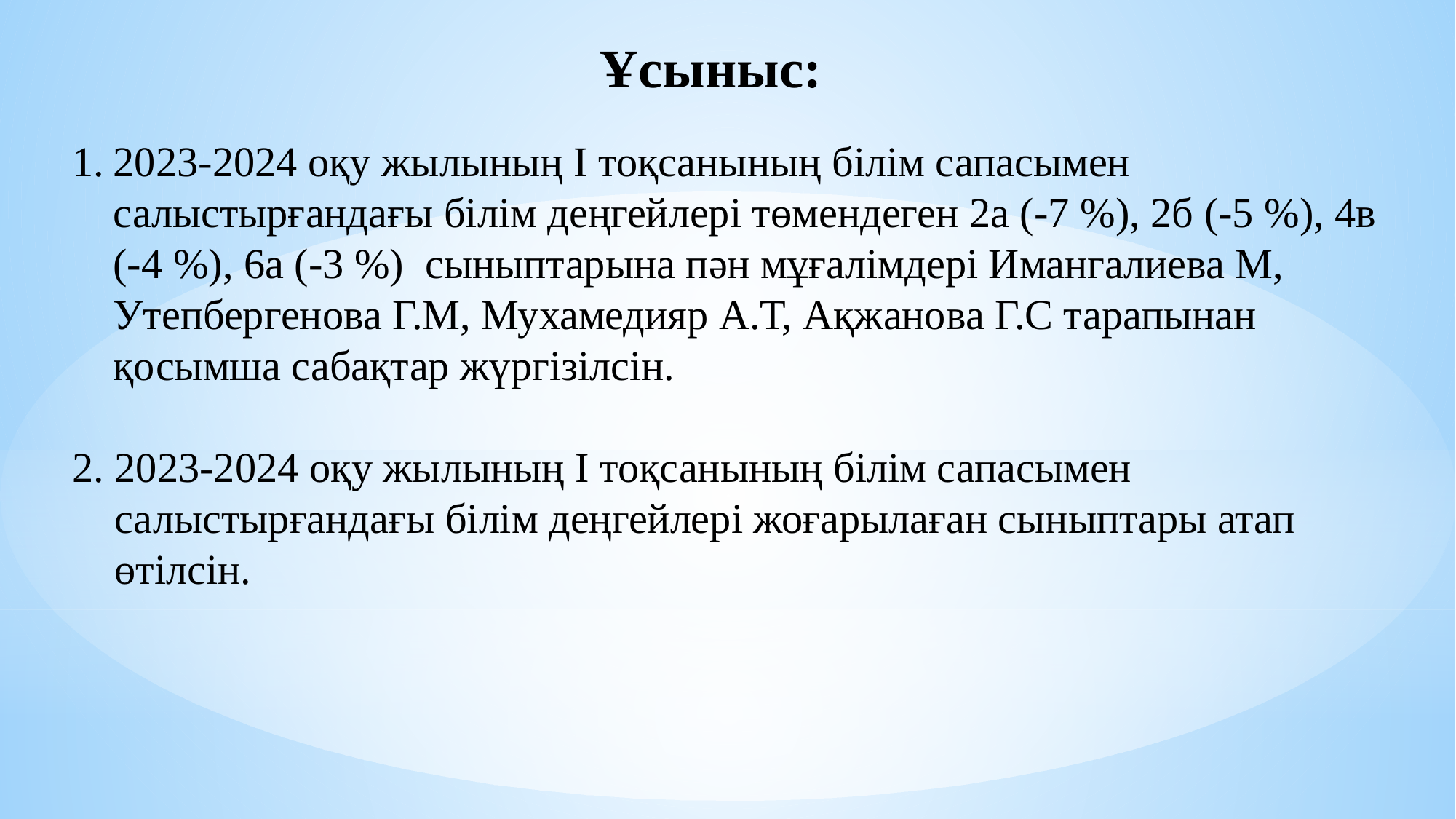

# Ұсыныс:
2023-2024 оқу жылының І тоқсанының білім сапасымен салыстырғандағы білім деңгейлері төмендеген 2а (-7 %), 2б (-5 %), 4в (-4 %), 6а (-3 %)  сыныптарына пән мұғалімдері Имангалиева М, Утепбергенова Г.М, Мухамедияр А.Т, Ақжанова Г.С тарапынан қосымша сабақтар жүргізілсін.

2. 2023-2024 оқу жылының І тоқсанының білім сапасымен
    салыстырғандағы білім деңгейлері жоғарылаған сыныптары атап
    өтілсін.